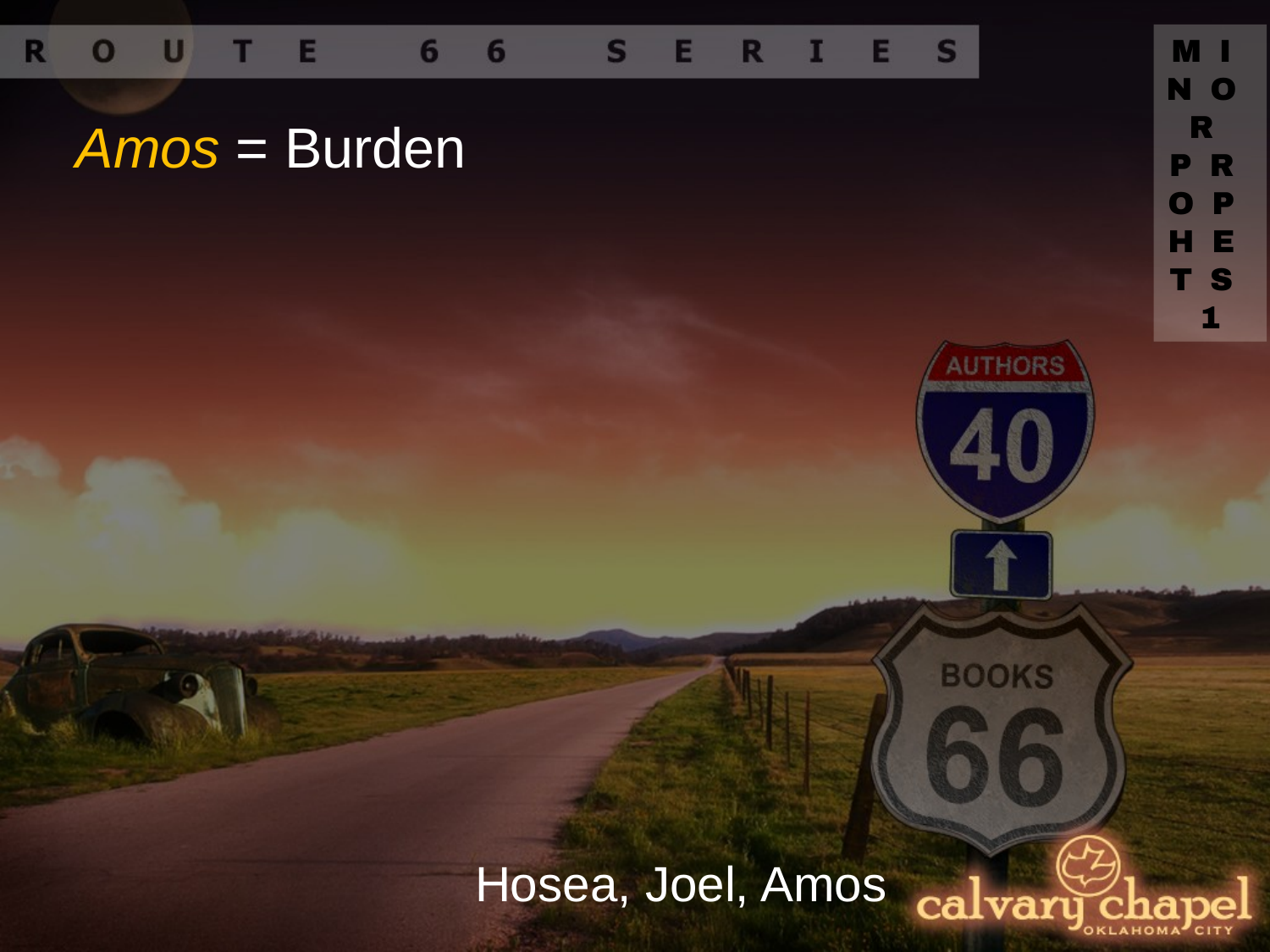

MINOR PROPHETS 1
Amos = Burden
Hosea, Joel, Amos